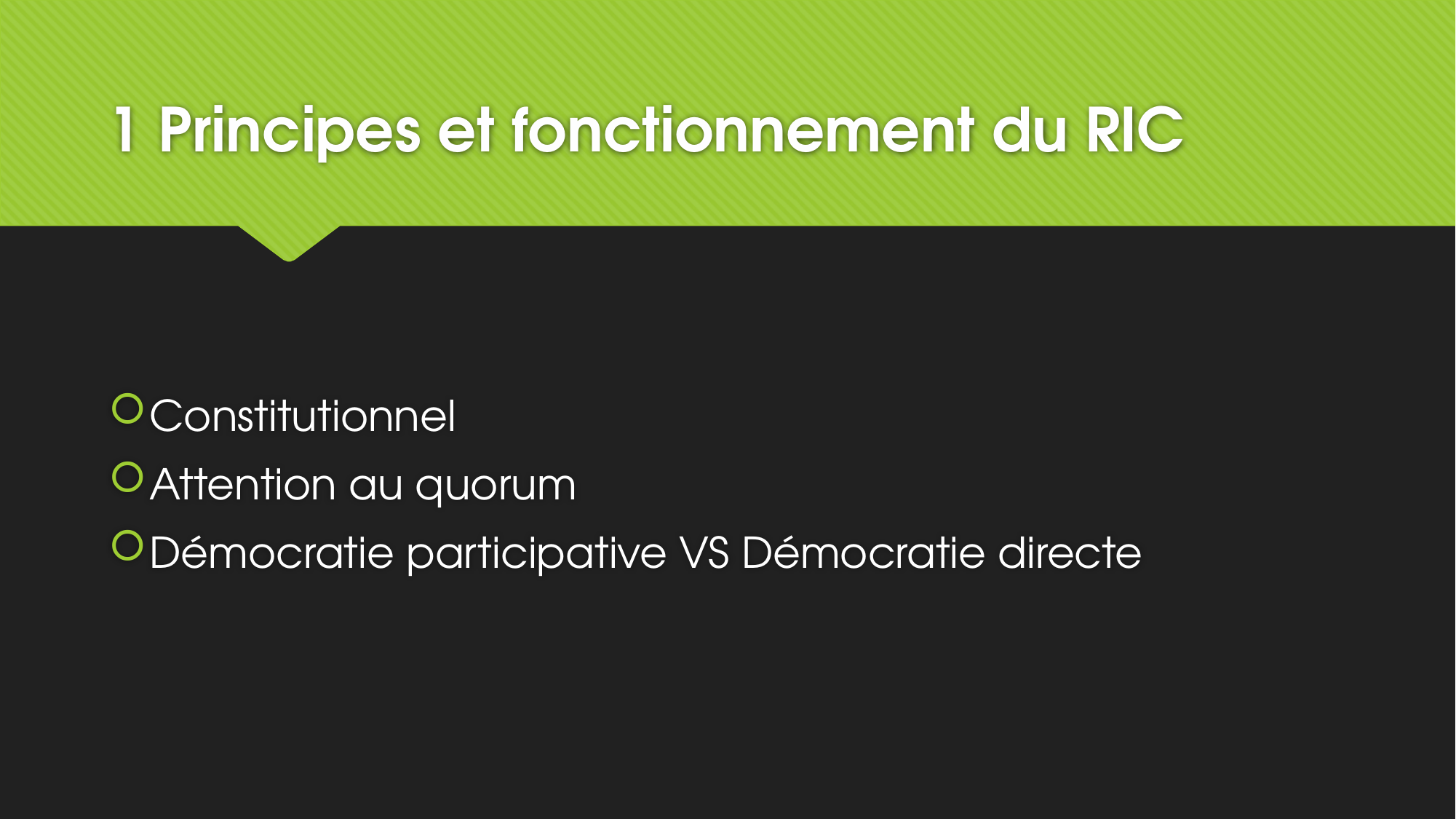

# 1 Principes et fonctionnement du RIC
Constitutionnel
Attention au quorum
Démocratie participative VS Démocratie directe